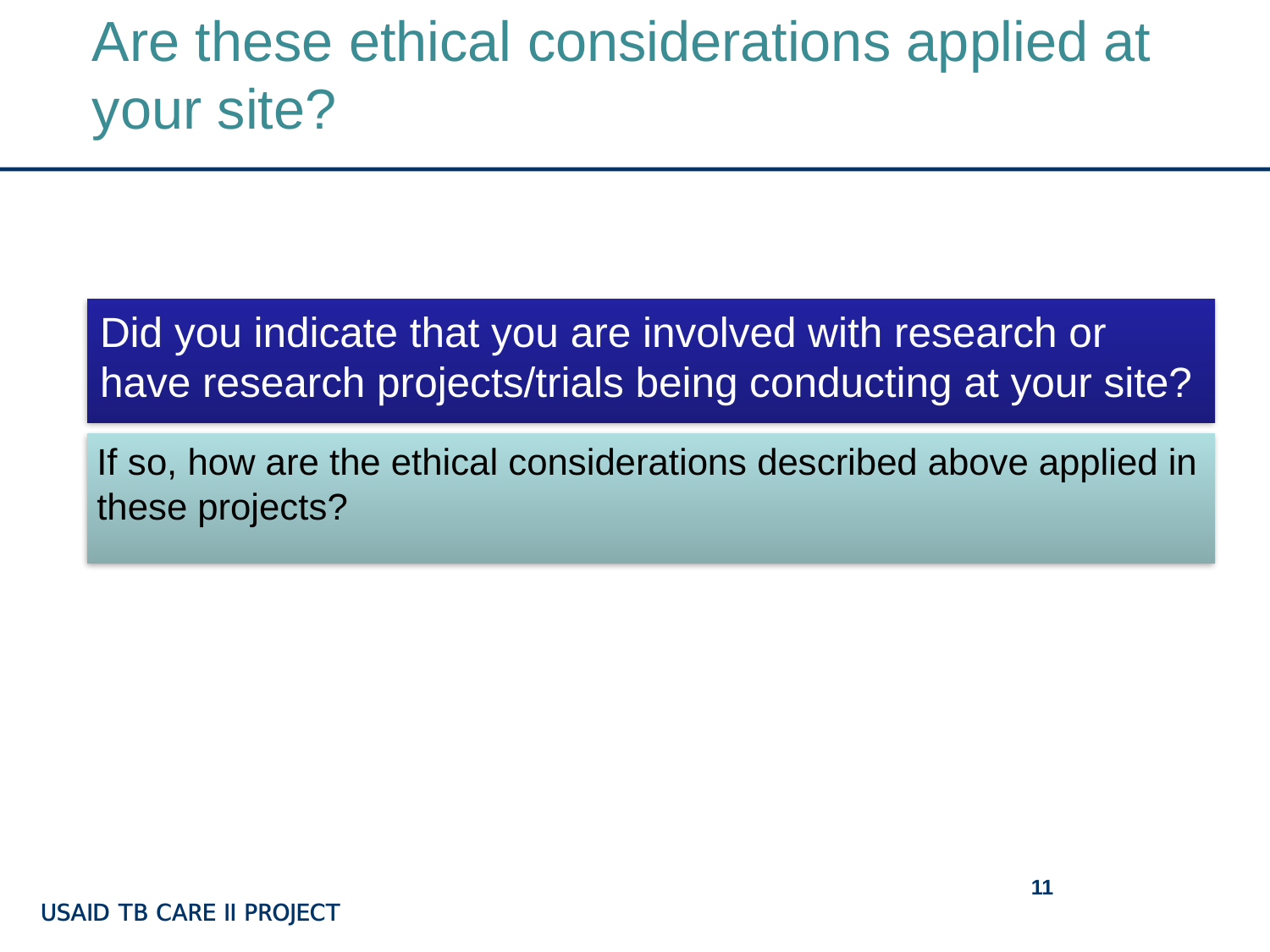

# Are these ethical considerations applied at your site?
Did you indicate that you are involved with research or have research projects/trials being conducting at your site?
If so, how are the ethical considerations described above applied in these projects?
11